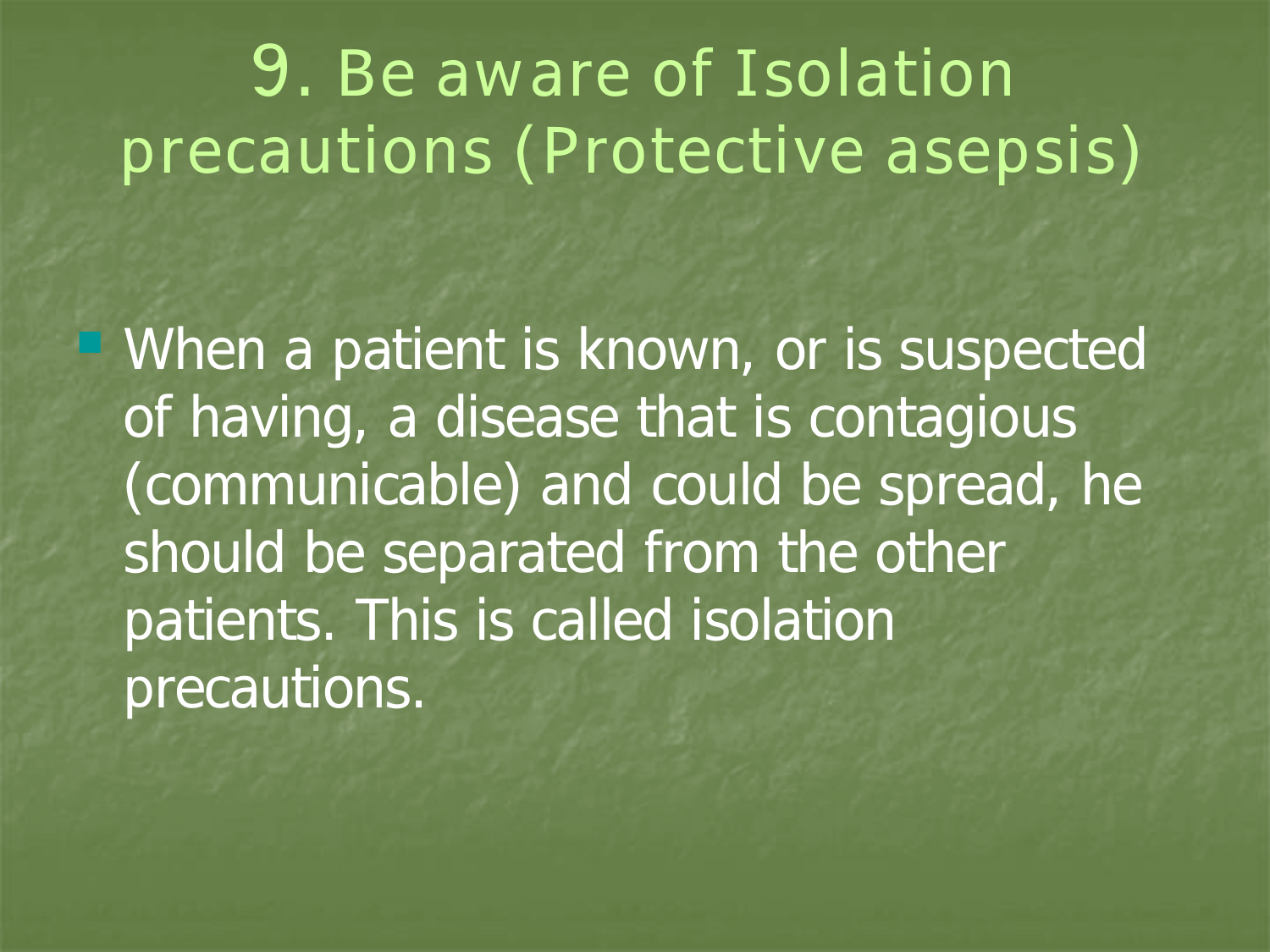

# 9. Be aware of Isolation precautions (Protective asepsis)
When a patient is known, or is suspected of having, a disease that is contagious (communicable) and could be spread, he should be separated from the other patients. This is called isolation precautions.